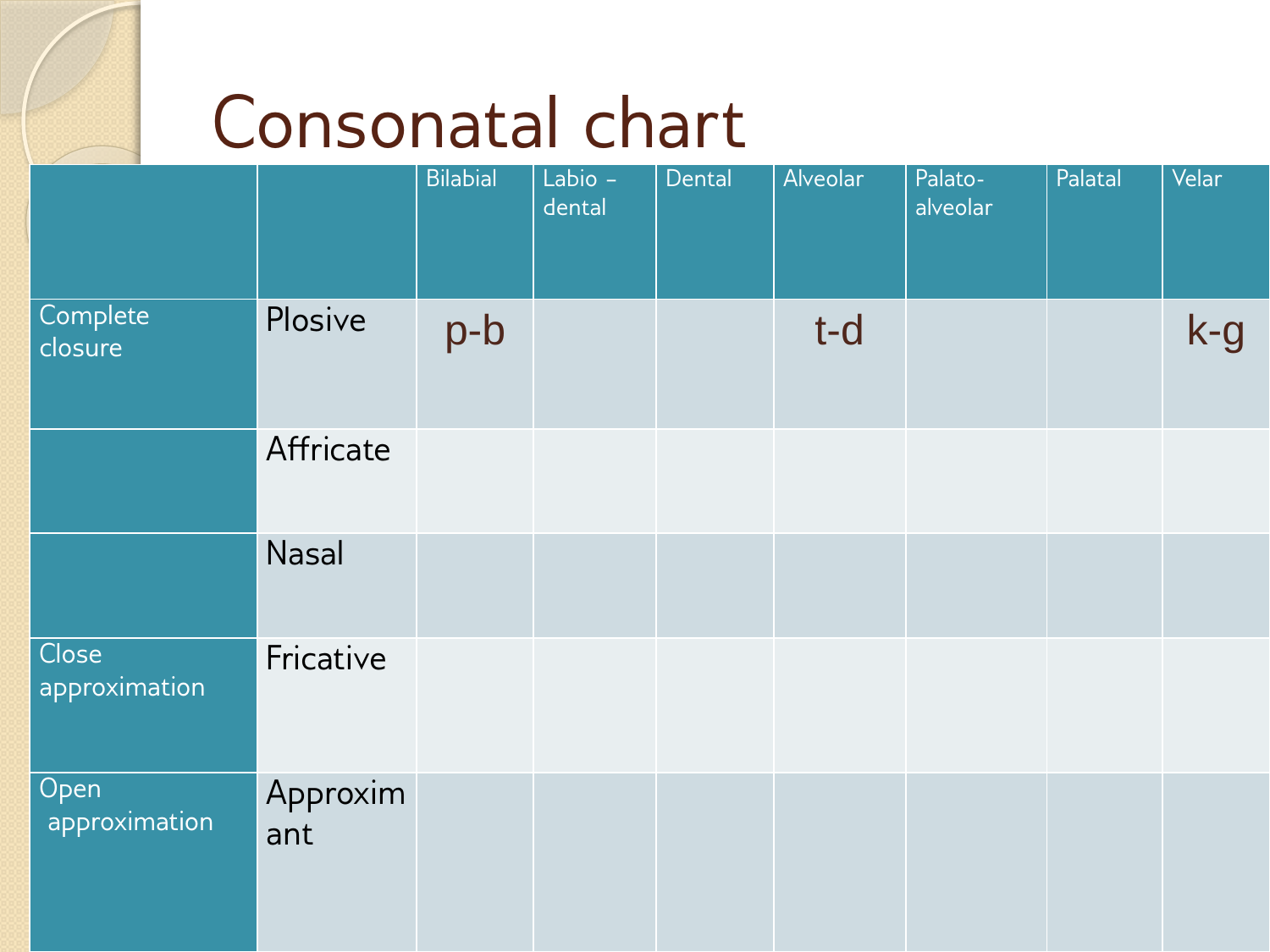

# Consonatal chart
|  |  | Bilabial | Labio –dental | Dental | Alveolar | Palato- alveolar | Palatal | Velar |
| --- | --- | --- | --- | --- | --- | --- | --- | --- |
| Complete closure | Plosive | p-b |  |  | t-d |  |  | k-g |
|  | Affricate |  |  |  |  |  |  |  |
|  | Nasal |  |  |  |  |  |  |  |
| Close approximation | Fricative |  |  |  |  |  |  |  |
| Open approximation | Approximant |  |  |  |  |  |  |  |